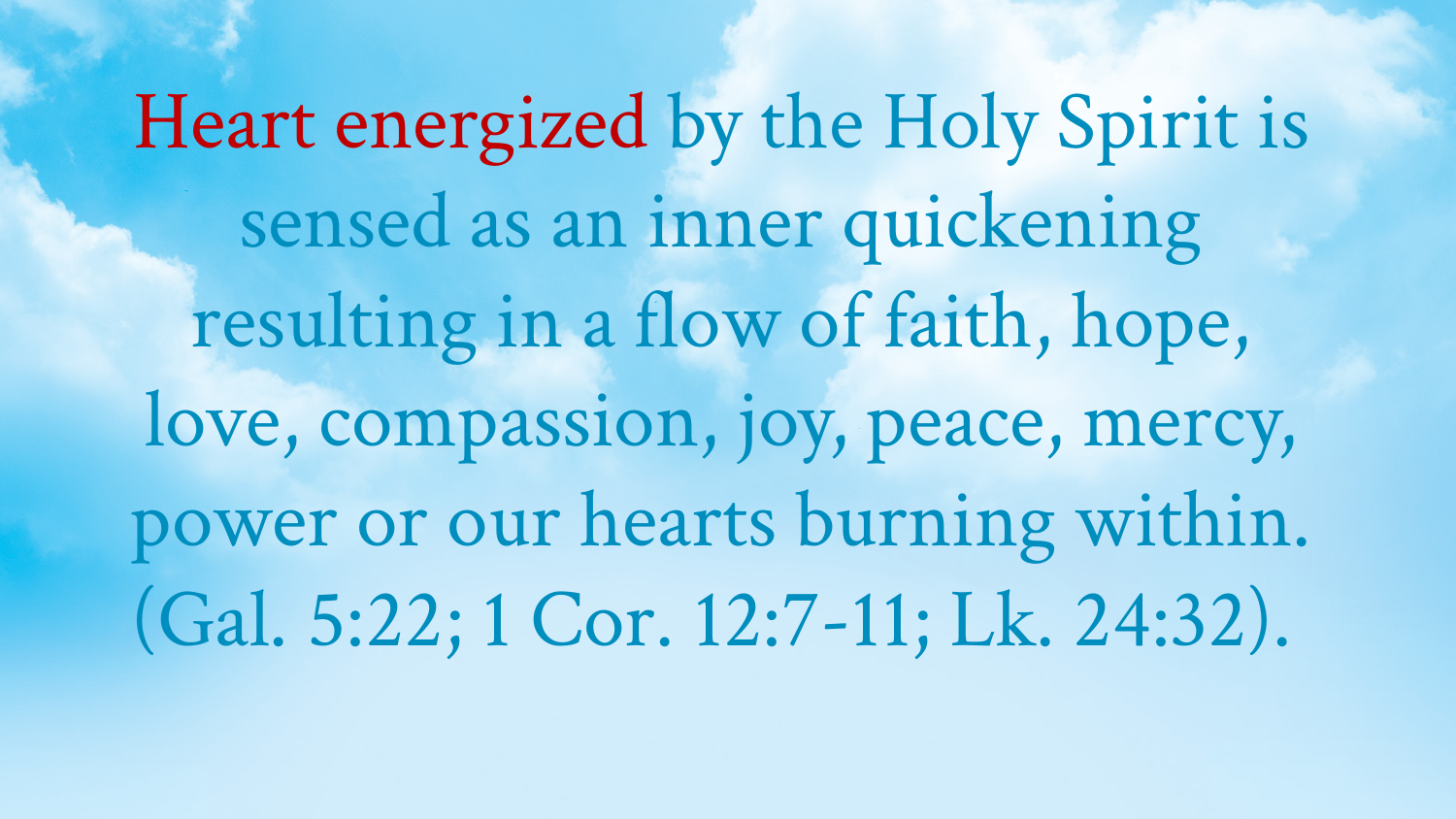

Heart energized by the Holy Spirit is sensed as an inner quickening resulting in a flow of faith, hope, love, compassion, joy, peace, mercy, power or our hearts burning within. (Gal. 5:22; 1 Cor. 12:7-11; Lk. 24:32).